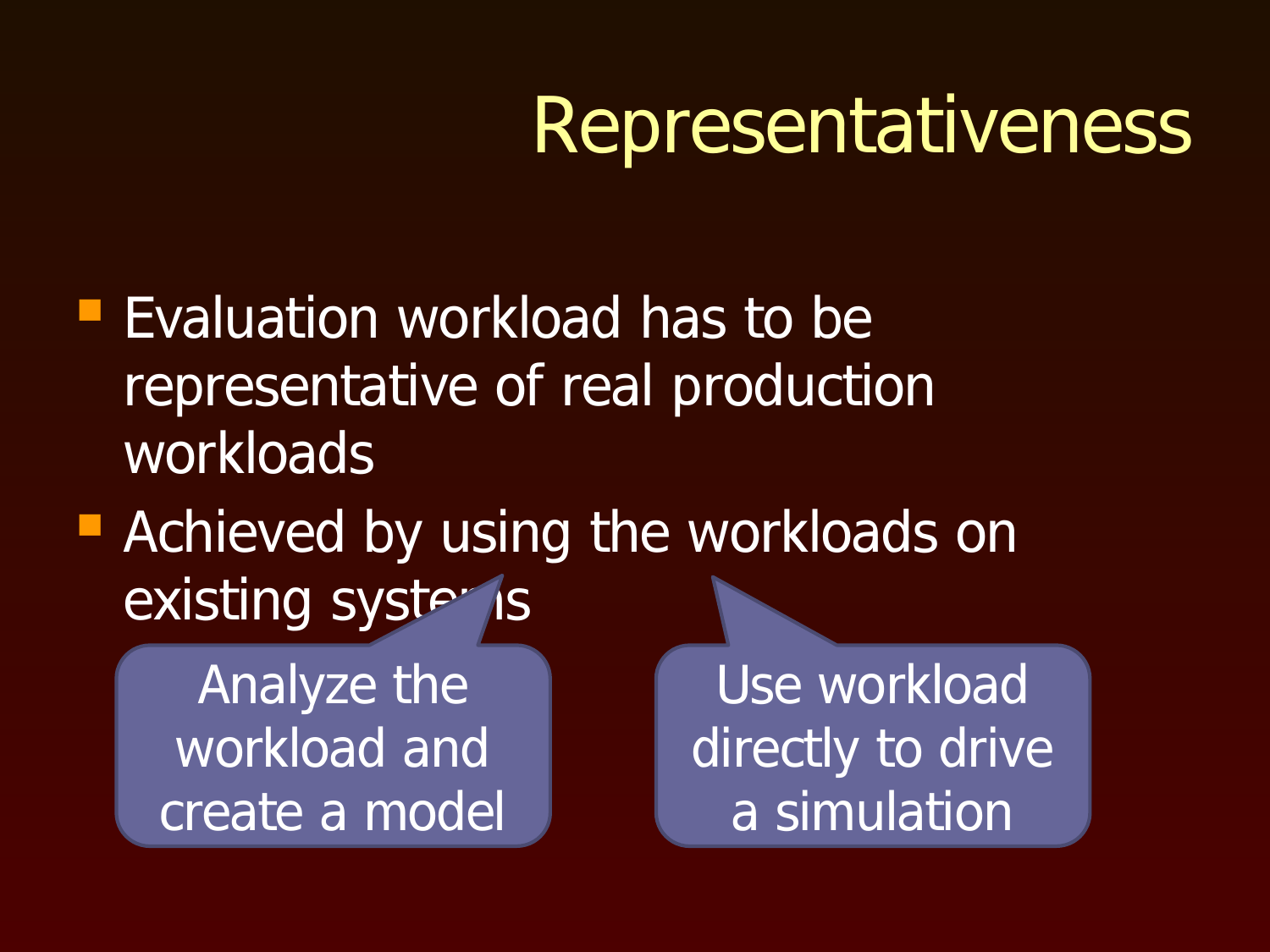

# Representativeness
Evaluation workload has to be representative of real production workloads
Achieved by using the workloads on existing systems
Analyze the workload and create a model
Use workload directly to drive a simulation